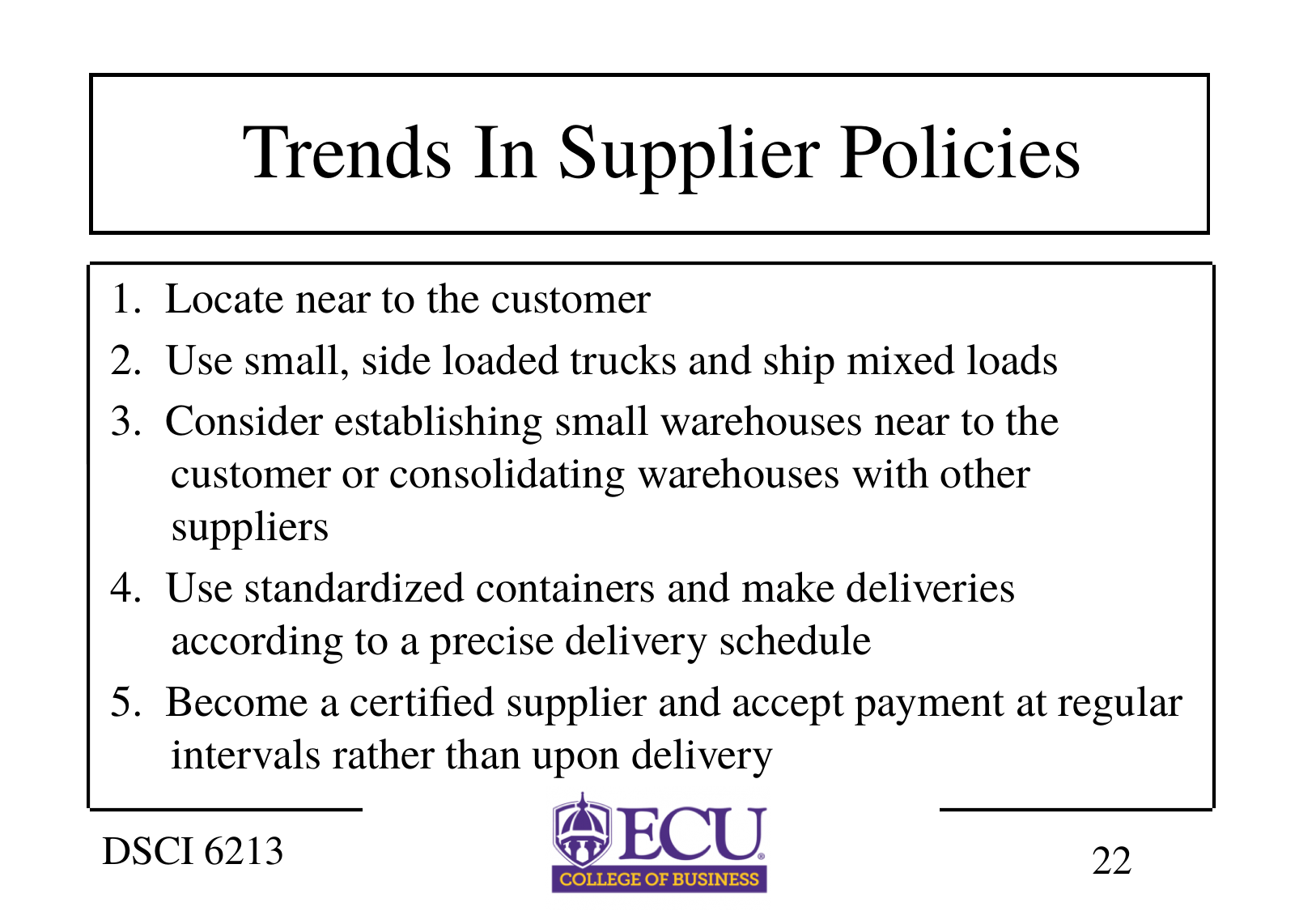

# Trends In Supplier Policies
1.  Locate near to the customer
2.  Use small, side loaded trucks and ship mixed loads
3.  Consider establishing small warehouses near to the customer or consolidating warehouses with other suppliers
4.  Use standardized containers and make deliveries according to a precise delivery schedule
5.  Become a certified supplier and accept payment at regular intervals rather than upon delivery